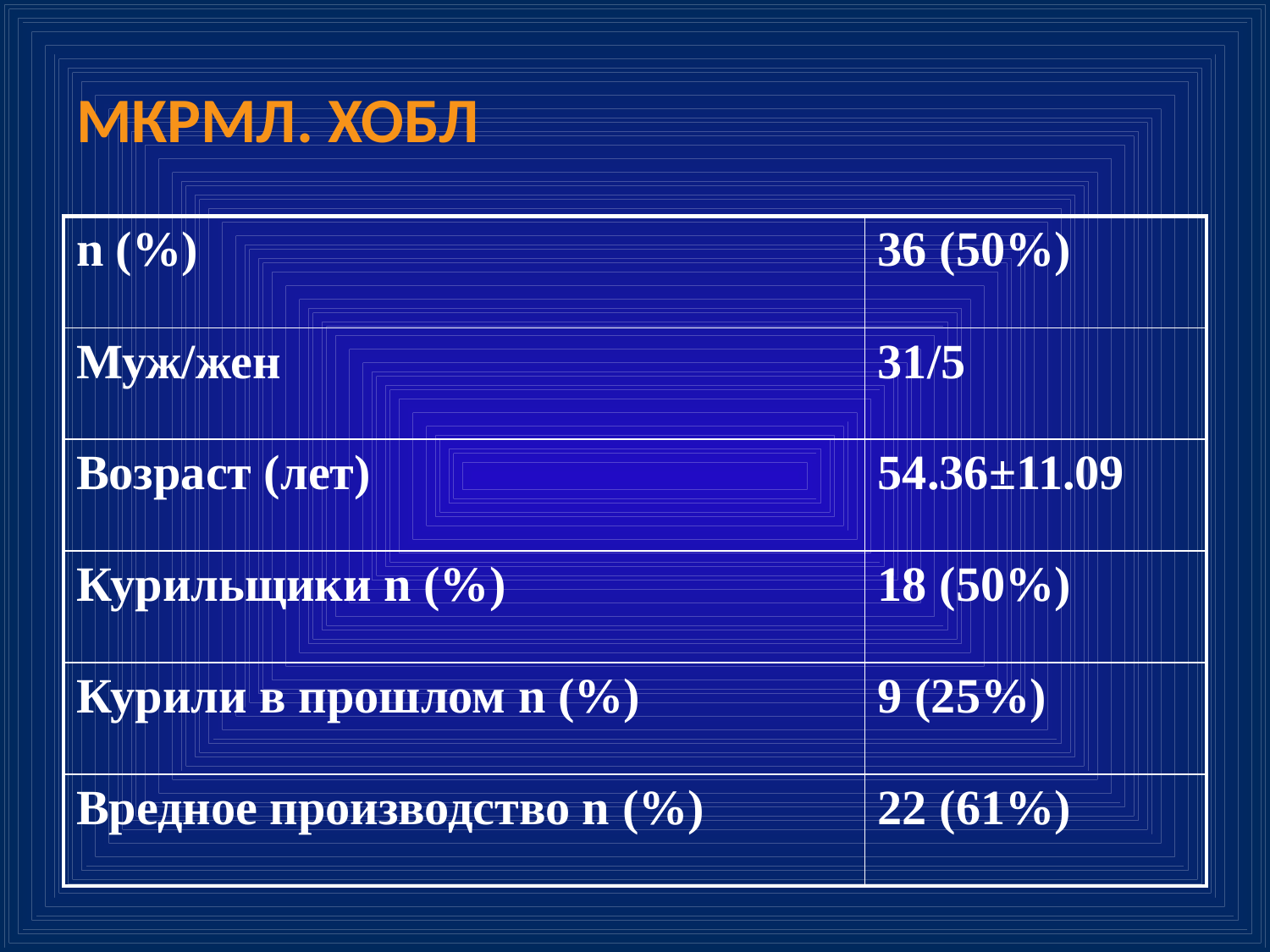

МКРМЛ. ХОБЛ
| n (%) | 36 (50%) |
| --- | --- |
| Муж/жен | 31/5 |
| Возраст (лет) | 54.36±11.09 |
| Курильщики n (%) | 18 (50%) |
| Курили в прошлом n (%) | 9 (25%) |
| Вредное производство n (%) | 22 (61%) |